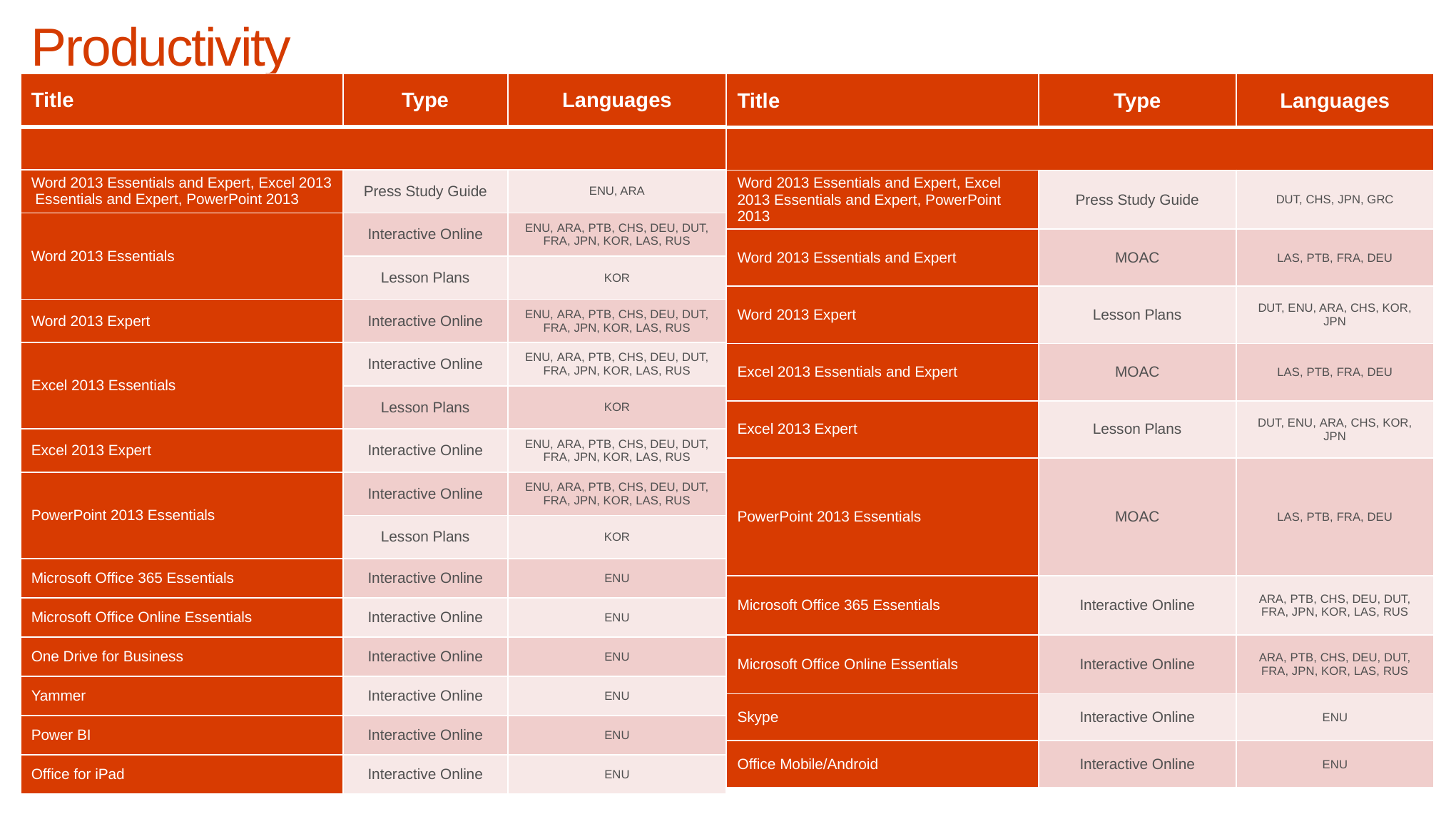

# Productivity
| Title | Type | Languages |
| --- | --- | --- |
|  |  |  |
| Word 2013 Essentials and Expert, Excel 2013 Essentials and Expert, PowerPoint 2013 | Press Study Guide | ENU, ARA |
| Word 2013 Essentials | Interactive Online | ENU, ARA, PTB, CHS, DEU, DUT, FRA, JPN, KOR, LAS, RUS |
|  | Lesson Plans | KOR |
| Word 2013 Expert | Interactive Online | ENU, ARA, PTB, CHS, DEU, DUT, FRA, JPN, KOR, LAS, RUS |
| Excel 2013 Essentials | Interactive Online | ENU, ARA, PTB, CHS, DEU, DUT, FRA, JPN, KOR, LAS, RUS |
|  | Lesson Plans | KOR |
| Excel 2013 Expert | Interactive Online | ENU, ARA, PTB, CHS, DEU, DUT, FRA, JPN, KOR, LAS, RUS |
| PowerPoint 2013 Essentials | Interactive Online | ENU, ARA, PTB, CHS, DEU, DUT, FRA, JPN, KOR, LAS, RUS |
|  | Lesson Plans | KOR |
| Microsoft Office 365 Essentials | Interactive Online | ENU |
| Microsoft Office Online Essentials | Interactive Online | ENU |
| One Drive for Business | Interactive Online | ENU |
| Yammer | Interactive Online | ENU |
| Power BI | Interactive Online | ENU |
| Office for iPad | Interactive Online | ENU |
| Title | Type | Languages |
| --- | --- | --- |
|  |  |  |
| Word 2013 Essentials and Expert, Excel 2013 Essentials and Expert, PowerPoint 2013 | Press Study Guide | DUT, CHS, JPN, GRC |
| Word 2013 Essentials and Expert | MOAC | LAS, PTB, FRA, DEU |
| Word 2013 Expert | Lesson Plans | DUT, ENU, ARA, CHS, KOR, JPN |
| Excel 2013 Essentials and Expert | MOAC | LAS, PTB, FRA, DEU |
| Excel 2013 Expert | Lesson Plans | DUT, ENU, ARA, CHS, KOR, JPN |
| PowerPoint 2013 Essentials | MOAC | LAS, PTB, FRA, DEU |
| Microsoft Office 365 Essentials | Interactive Online | ARA, PTB, CHS, DEU, DUT, FRA, JPN, KOR, LAS, RUS |
| Microsoft Office Online Essentials | Interactive Online | ARA, PTB, CHS, DEU, DUT, FRA, JPN, KOR, LAS, RUS |
| Skype | Interactive Online | ENU |
| Office Mobile/Android | Interactive Online | ENU |